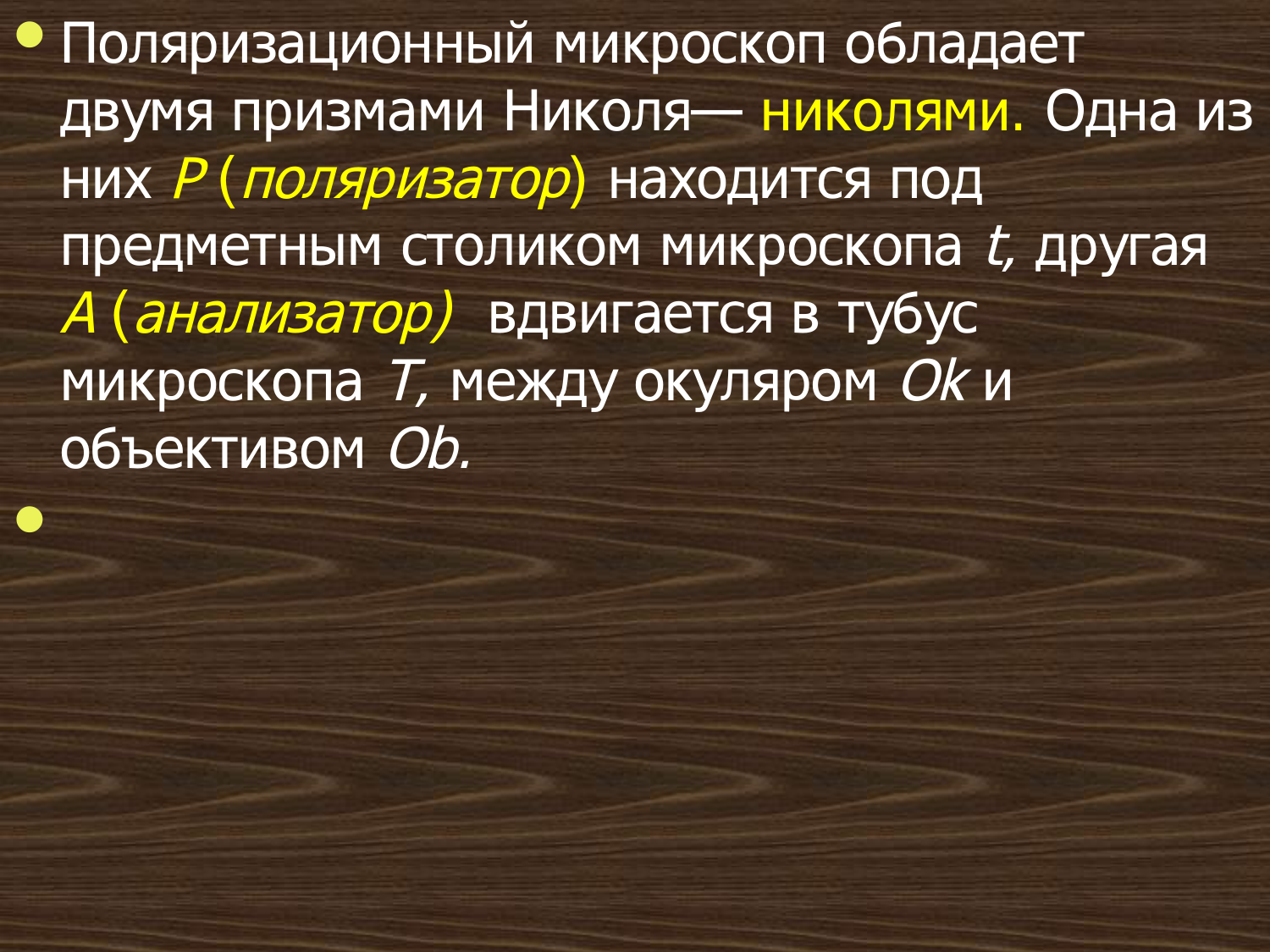

# Поляризационный микроскоп обладает двумя призмами Николя— николями. Одна из них P (поляризатор) находится под предметным столиком микроскопа t, другая А (анализатор)  вдвигается в тубус микроскопа Т, между окуляром Ok и объективом Оb.